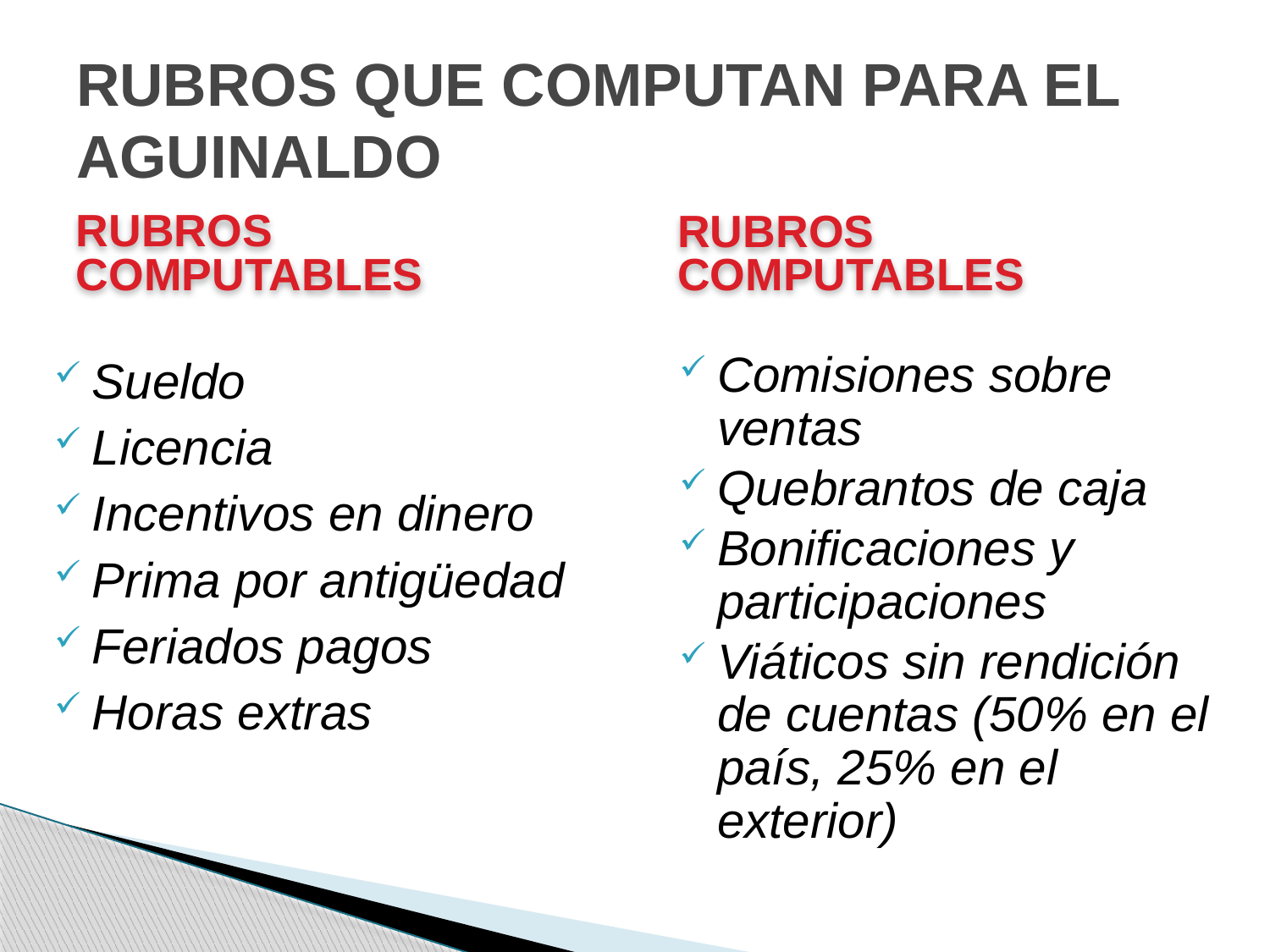

RUBROS QUE COMPUTAN PARA EL AGUINALDO
RUBROS COMPUTABLES
RUBROS COMPUTABLES
Sueldo
Licencia
Incentivos en dinero
Prima por antigüedad
Feriados pagos
Horas extras

Comisiones sobre ventas
Quebrantos de caja
Bonificaciones y participaciones
Viáticos sin rendición de cuentas (50% en el país, 25% en el exterior)